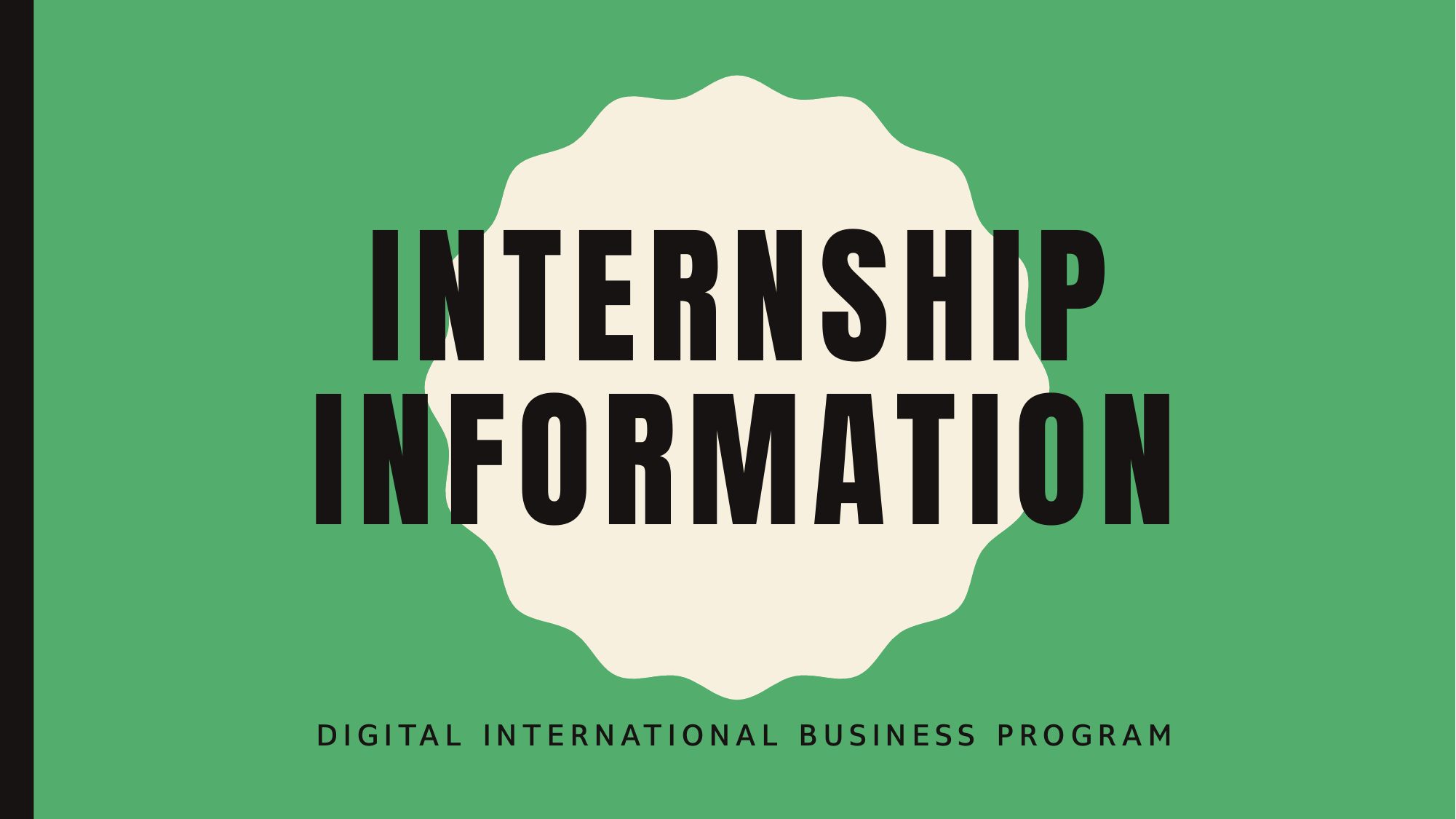

# Internship Information
Digital International Business Program